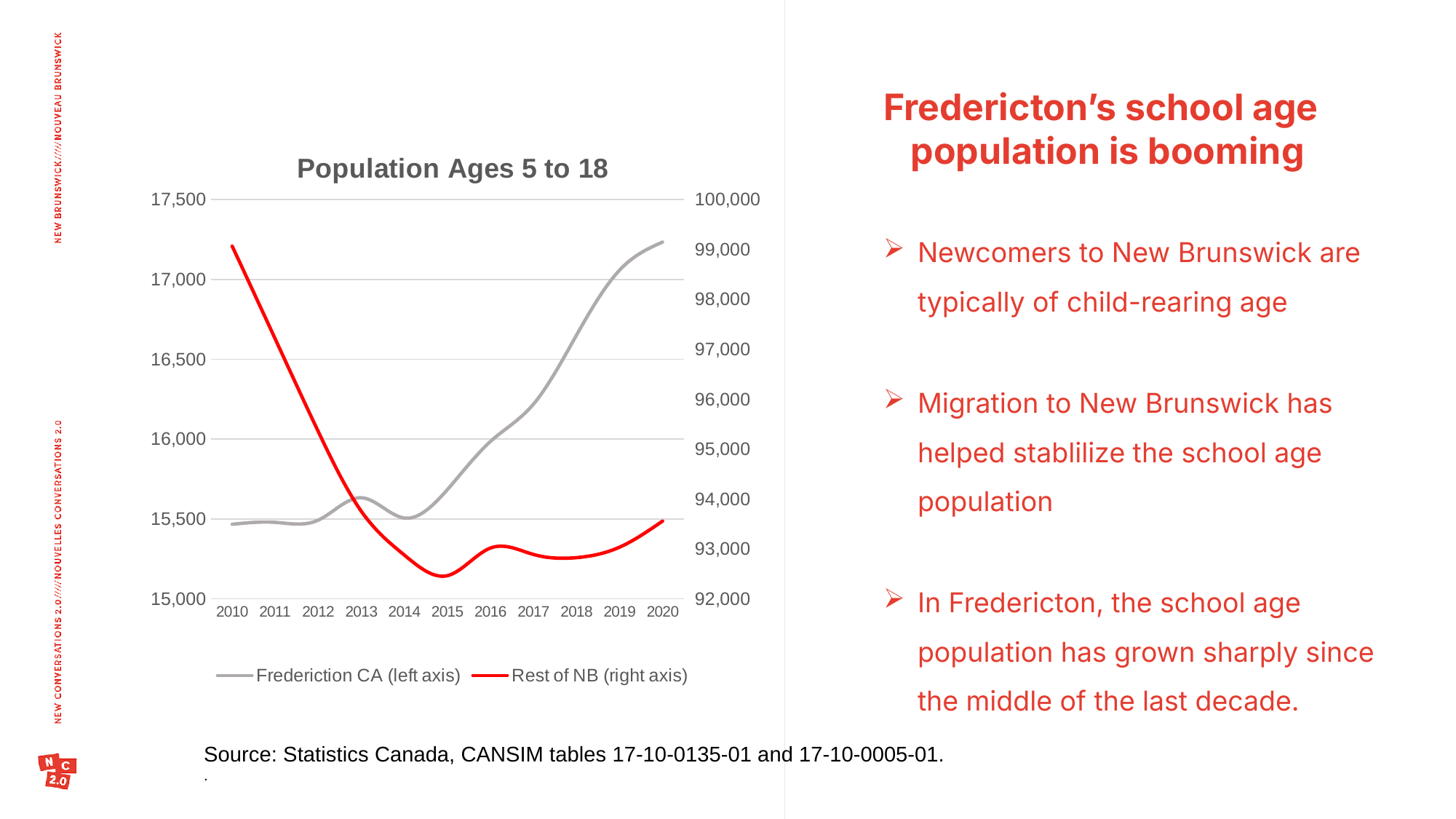

Fredericton’s school age population is booming

### Chart: Population Ages 5 to 18

| Category | Frederiction CA (left axis) | Rest of NB (right axis) |
|---|---|---|
| 2010 | 15467.0 | 99068.0 |
| 2011 | 15479.0 | 97208.0 |
| 2012 | 15493.0 | 95352.0 |
| 2013 | 15633.0 | 93755.0 |
| 2014 | 15506.0 | 92877.0 |
| 2015 | 15684.0 | 92465.0 |
| 2016 | 15985.0 | 93018.0 |
| 2017 | 16219.0 | 92890.0 |
| 2018 | 16651.0 | 92826.0 |
| 2019 | 17058.0 | 93035.0 |
| 2020 | 17234.0 | 93558.0 |
Newcomers to New Brunswick are typically of child-rearing age

Migration to New Brunswick has helped stablilize the school age population

In Fredericton, the school age population has grown sharply since the middle of the last decade.
Source: Statistics Canada, CANSIM tables 17-10-0135-01 and 17-10-0005-01.
.